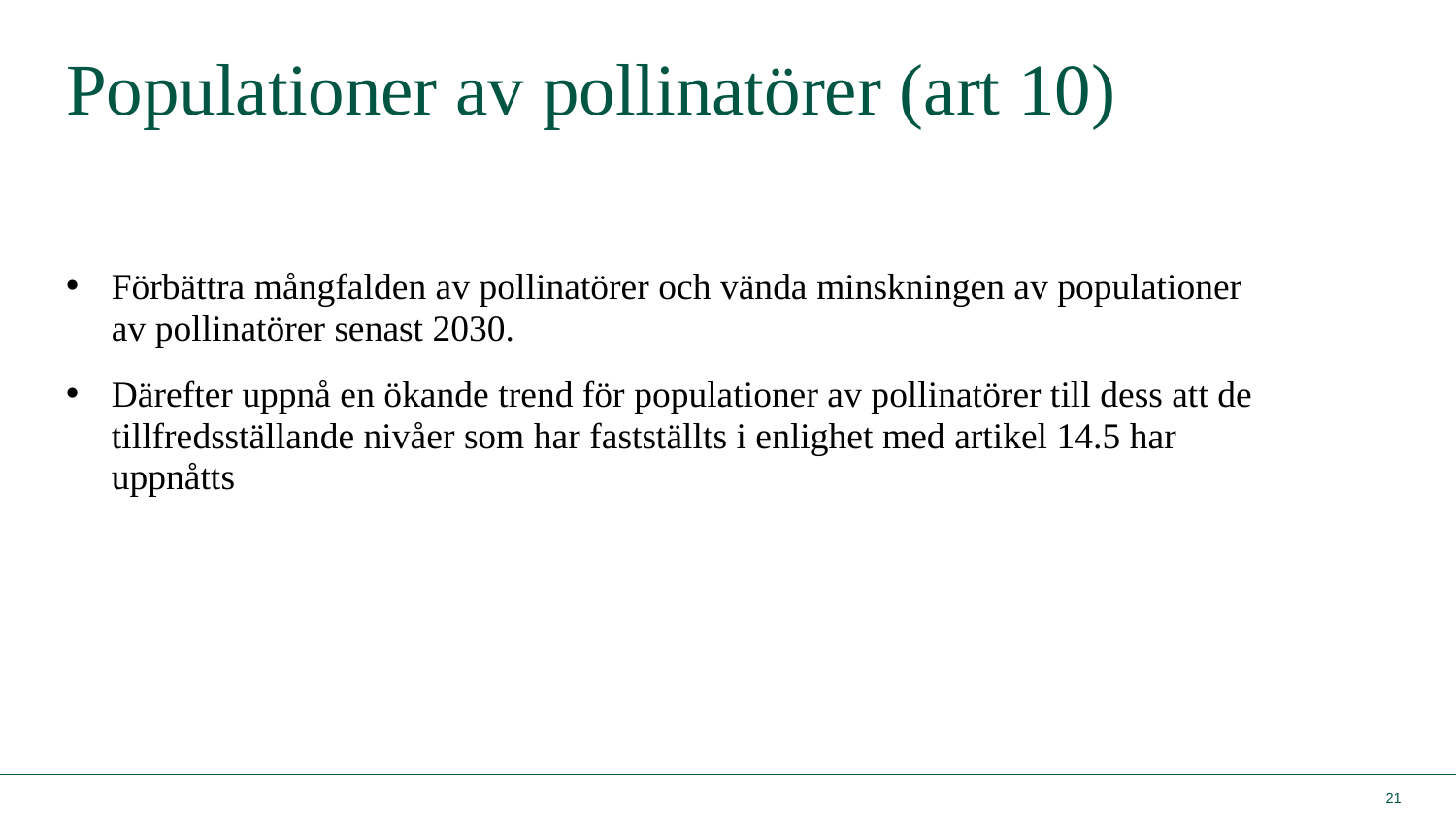

# Populationer av pollinatörer (art 10)

Förbättra mångfalden av pollinatörer och vända minskningen av populationer av pollinatörer senast 2030.
Därefter uppnå en ökande trend för populationer av pollinatörer till dess att de tillfredsställande nivåer som har fastställts i enlighet med artikel 14.5 har uppnåtts

21